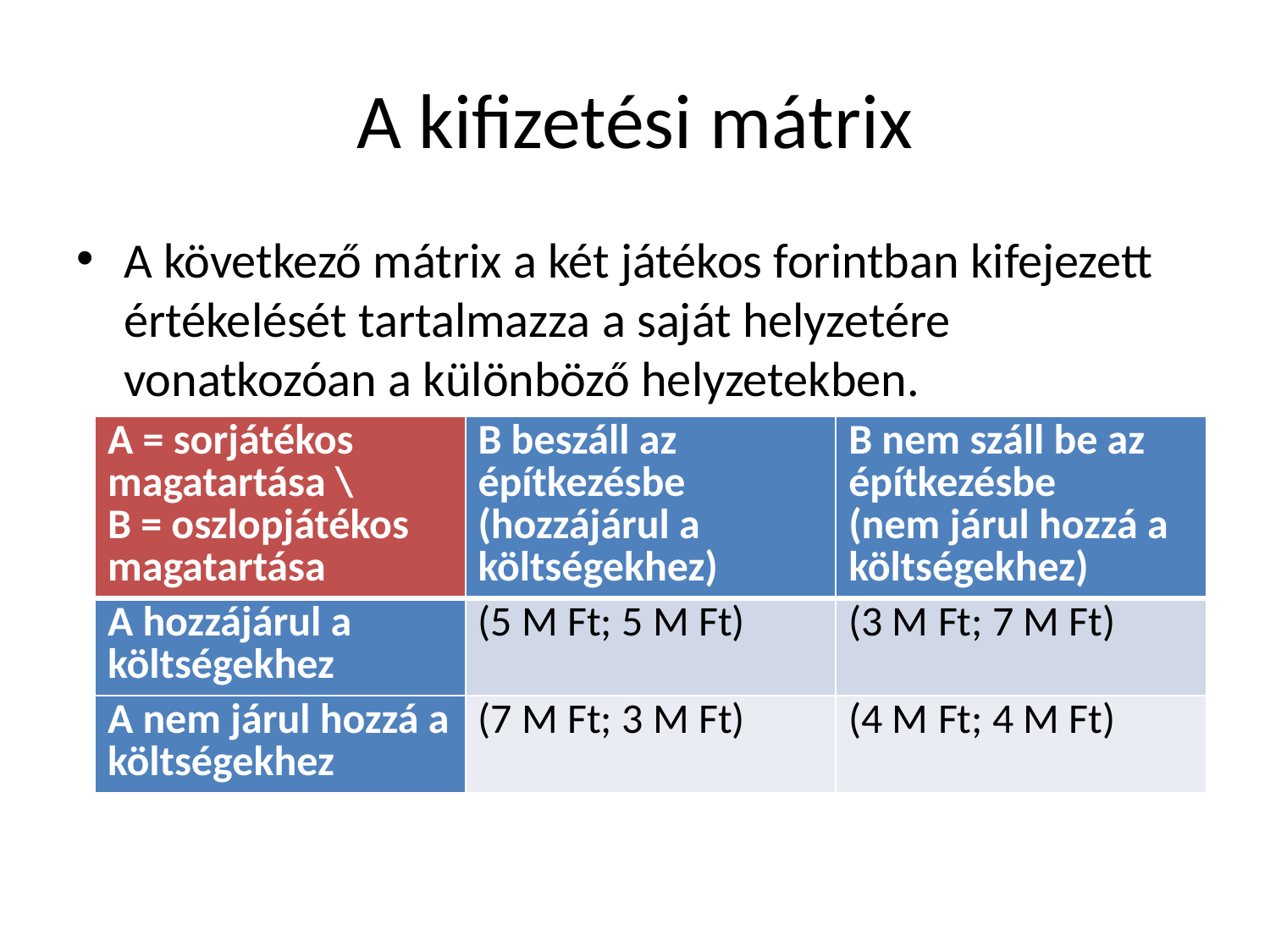

# A kifizetési mátrix
A következő mátrix a két játékos forintban kifejezett értékelését tartalmazza a saját helyzetére vonatkozóan a különböző helyzetekben.
| A = sorjátékos magatartása \ B = oszlopjátékos magatartása | B beszáll az építkezésbe (hozzájárul a költségekhez) | B nem száll be az építkezésbe (nem járul hozzá a költségekhez) |
| --- | --- | --- |
| A hozzájárul a költségekhez | (5 M Ft; 5 M Ft) | (3 M Ft; 7 M Ft) |
| A nem járul hozzá a költségekhez | (7 M Ft; 3 M Ft) | (4 M Ft; 4 M Ft) |